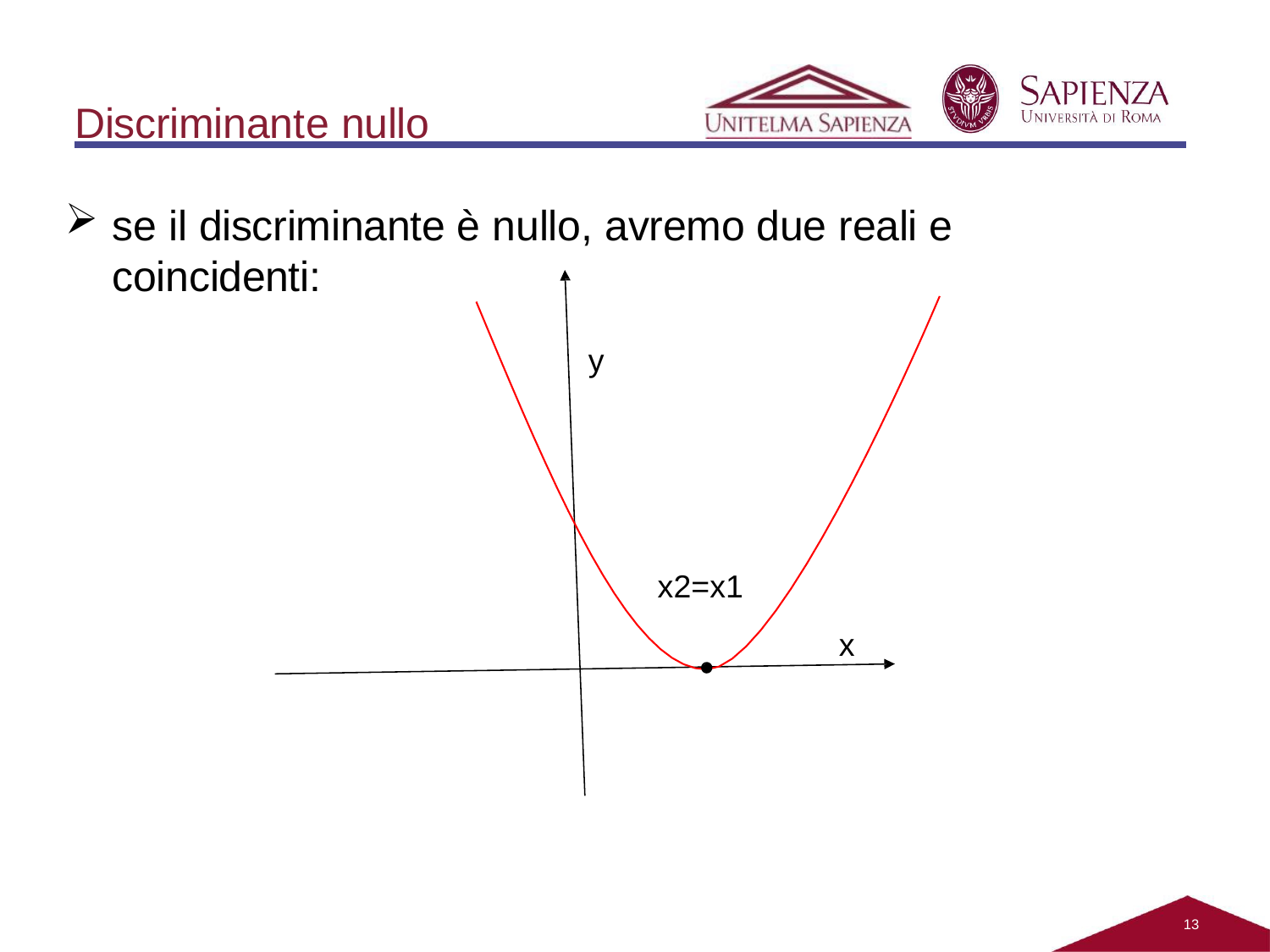

# Discriminante nullo

se il discriminante è nullo, avremo due reali e coincidenti:

y

x2=x1
x

13